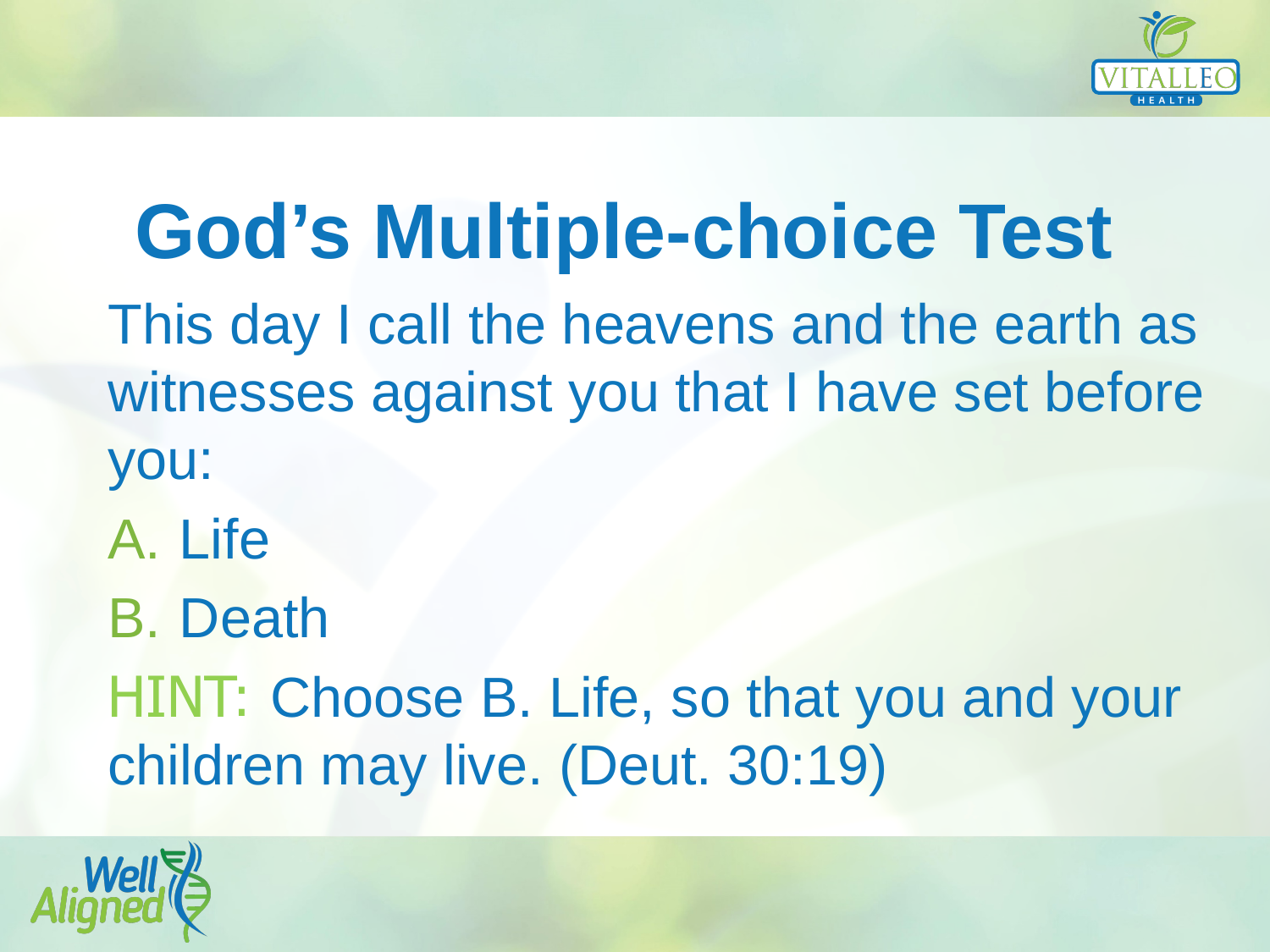

# God’s Multiple-choice Test
This day I call the heavens and the earth as witnesses against you that I have set before you:
Life
Death
HINT: Choose B. Life, so that you and your children may live. (Deut. 30:19)